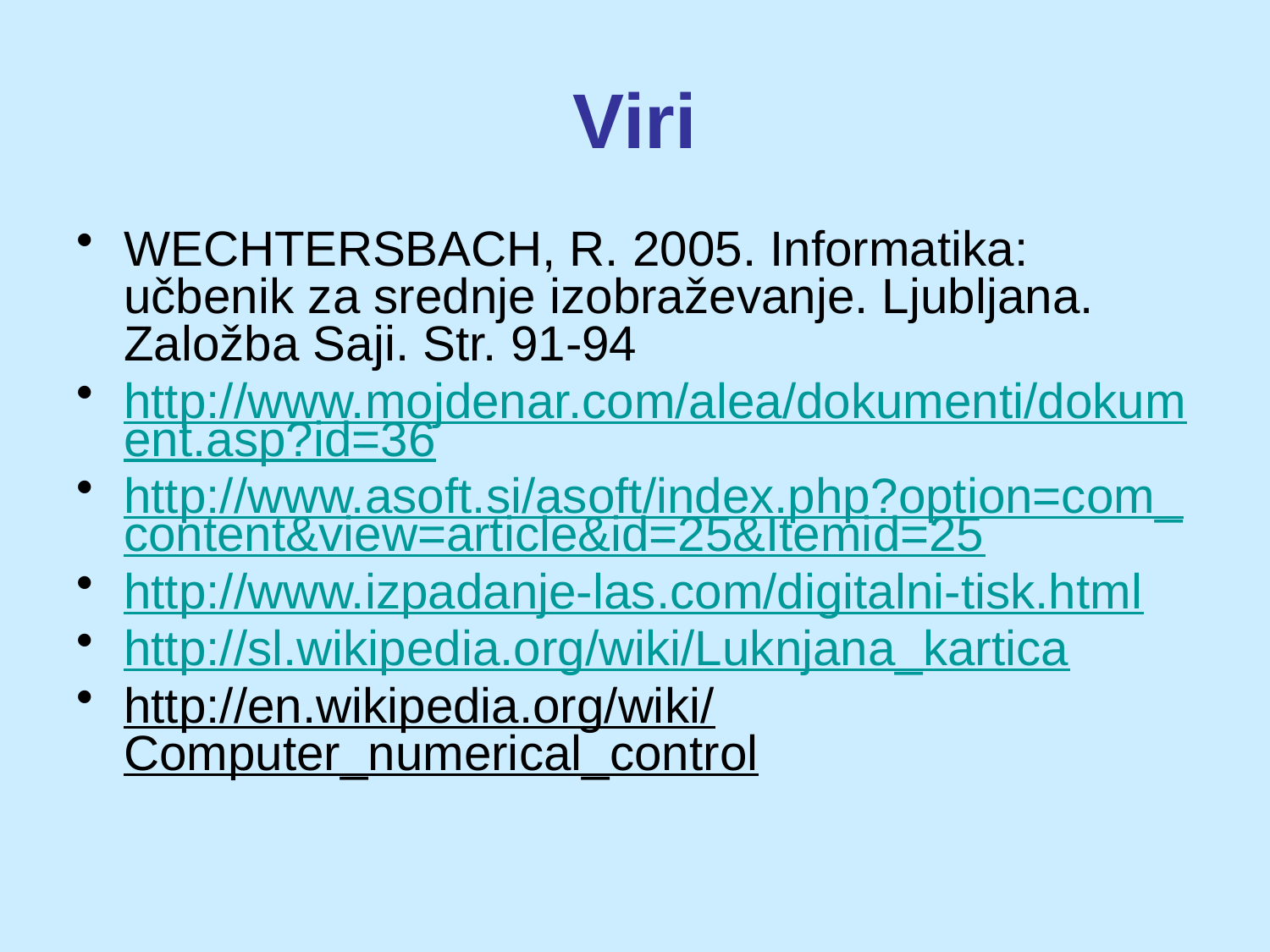

# Viri
WECHTERSBACH, R. 2005. Informatika: učbenik za srednje izobraževanje. Ljubljana. Založba Saji. Str. 91-94
http://www.mojdenar.com/alea/dokumenti/dokument.asp?id=36
http://www.asoft.si/asoft/index.php?option=com_content&view=article&id=25&Itemid=25
http://www.izpadanje-las.com/digitalni-tisk.html
http://sl.wikipedia.org/wiki/Luknjana_kartica
http://en.wikipedia.org/wiki/Computer_numerical_control